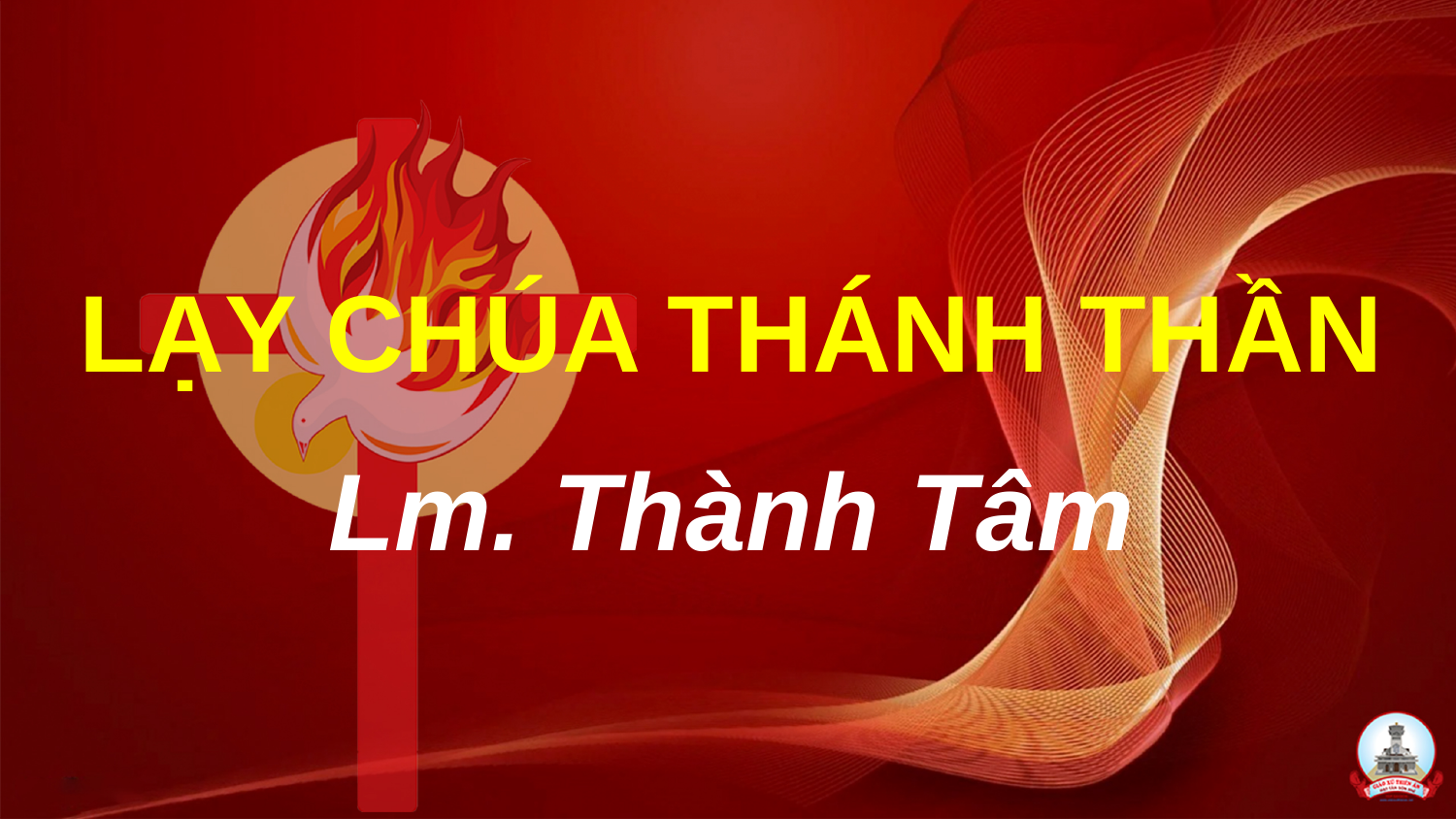

LẠY CHÚA THÁNH THẦN
Lm. Thành Tâm